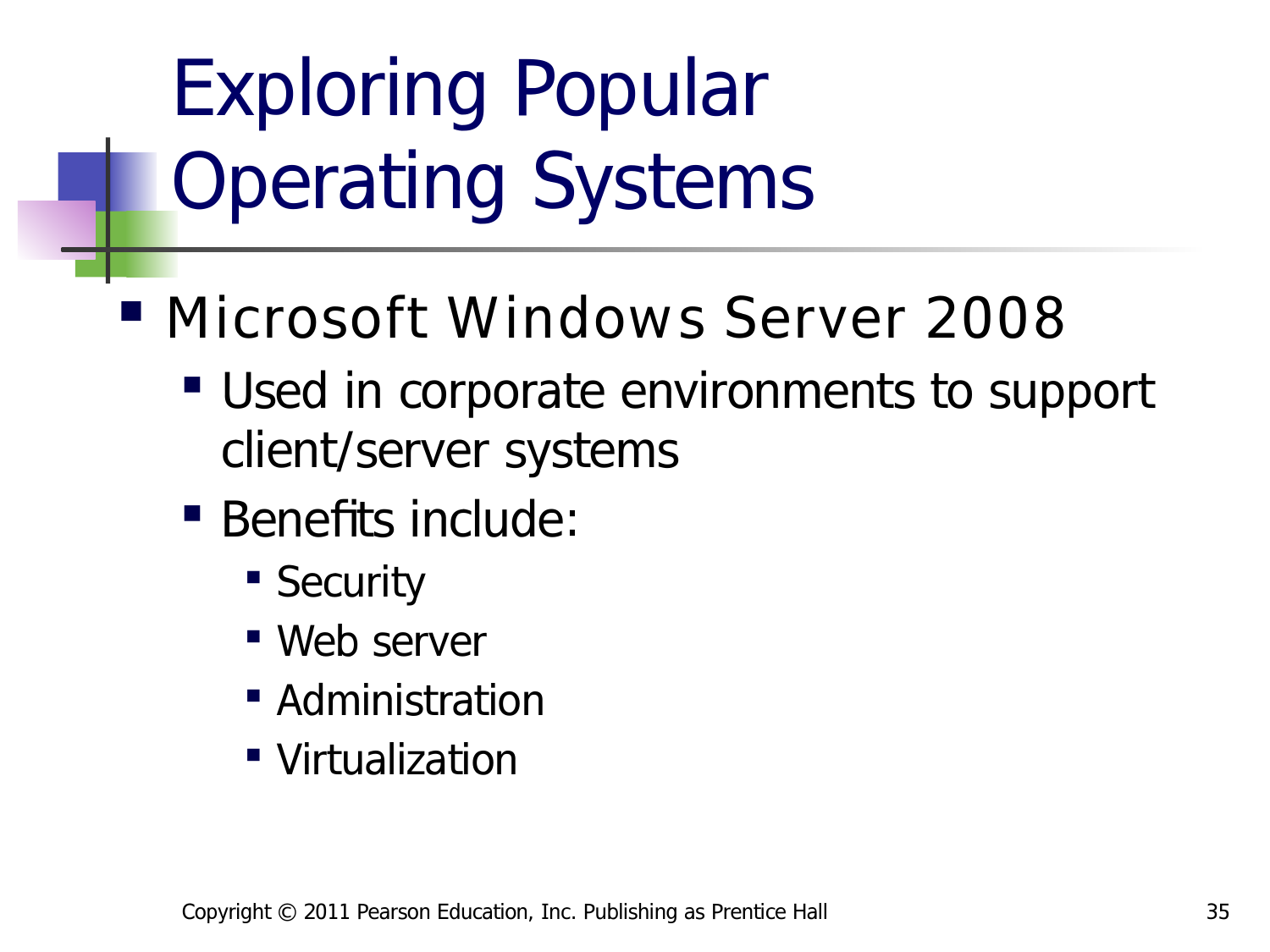

# Exploring Popular Operating Systems
Microsoft Windows Server 2008
Used in corporate environments to support client/server systems
Benefits include:
Security
Web server
Administration
Virtualization
Copyright © 2011 Pearson Education, Inc. Publishing as Prentice Hall
35